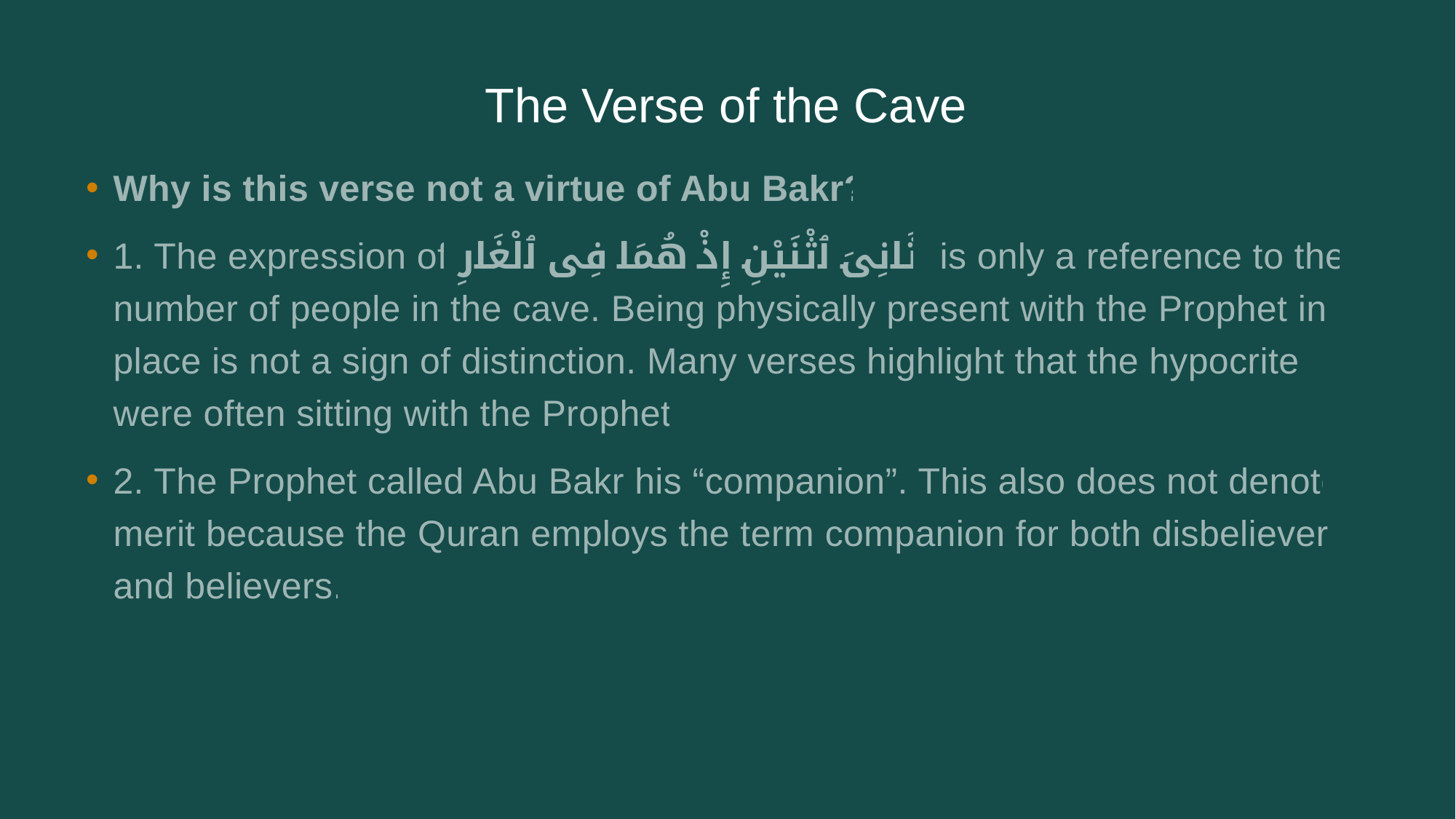

# The Verse of the Cave
Why is this verse not a virtue of Abu Bakr?
1. The expression of ثَانِىَ ٱثْنَيْنِ إِذْ هُمَا فِى ٱلْغَارِ  is only a reference to the number of people in the cave. Being physically present with the Prophet in a place is not a sign of distinction. Many verses highlight that the hypocrites were often sitting with the Prophet.
2. The Prophet called Abu Bakr his “companion”. This also does not denote merit because the Quran employs the term companion for both disbelievers and believers.